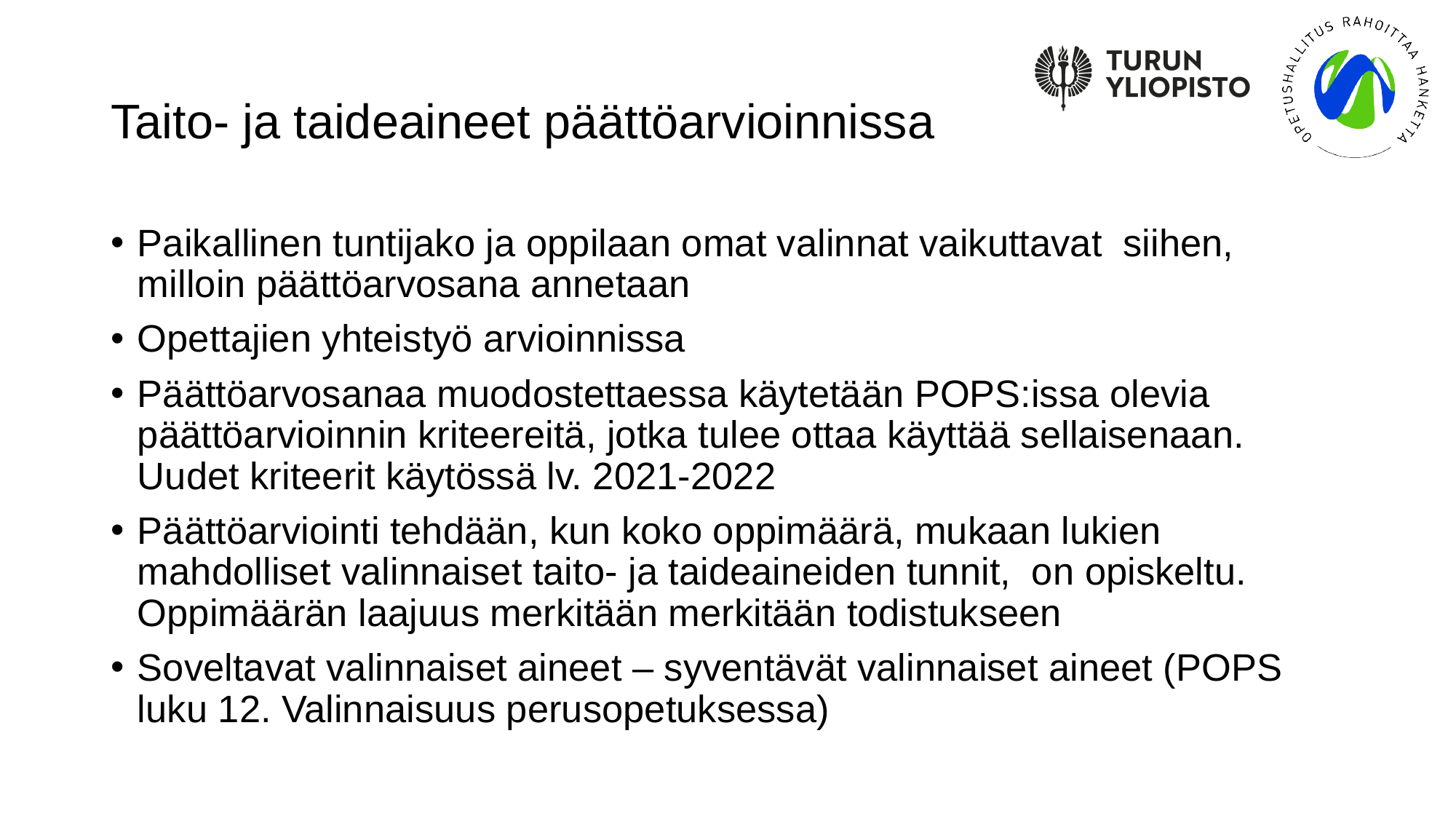

# Taito- ja taideaineet päättöarvioinnissa
Paikallinen tuntijako ja oppilaan omat valinnat vaikuttavat  siihen, milloin päättöarvosana annetaan
Opettajien yhteistyö arvioinnissa
Päättöarvosanaa muodostettaessa käytetään POPS:issa olevia päättöarvioinnin kriteereitä, jotka tulee ottaa käyttää sellaisenaan. Uudet kriteerit käytössä lv. 2021-2022
Päättöarviointi tehdään, kun koko oppimäärä, mukaan lukien mahdolliset valinnaiset taito- ja taideaineiden tunnit,  on opiskeltu. Oppimäärän laajuus merkitään merkitään todistukseen
Soveltavat valinnaiset aineet – syventävät valinnaiset aineet (POPS luku 12. Valinnaisuus perusopetuksessa)